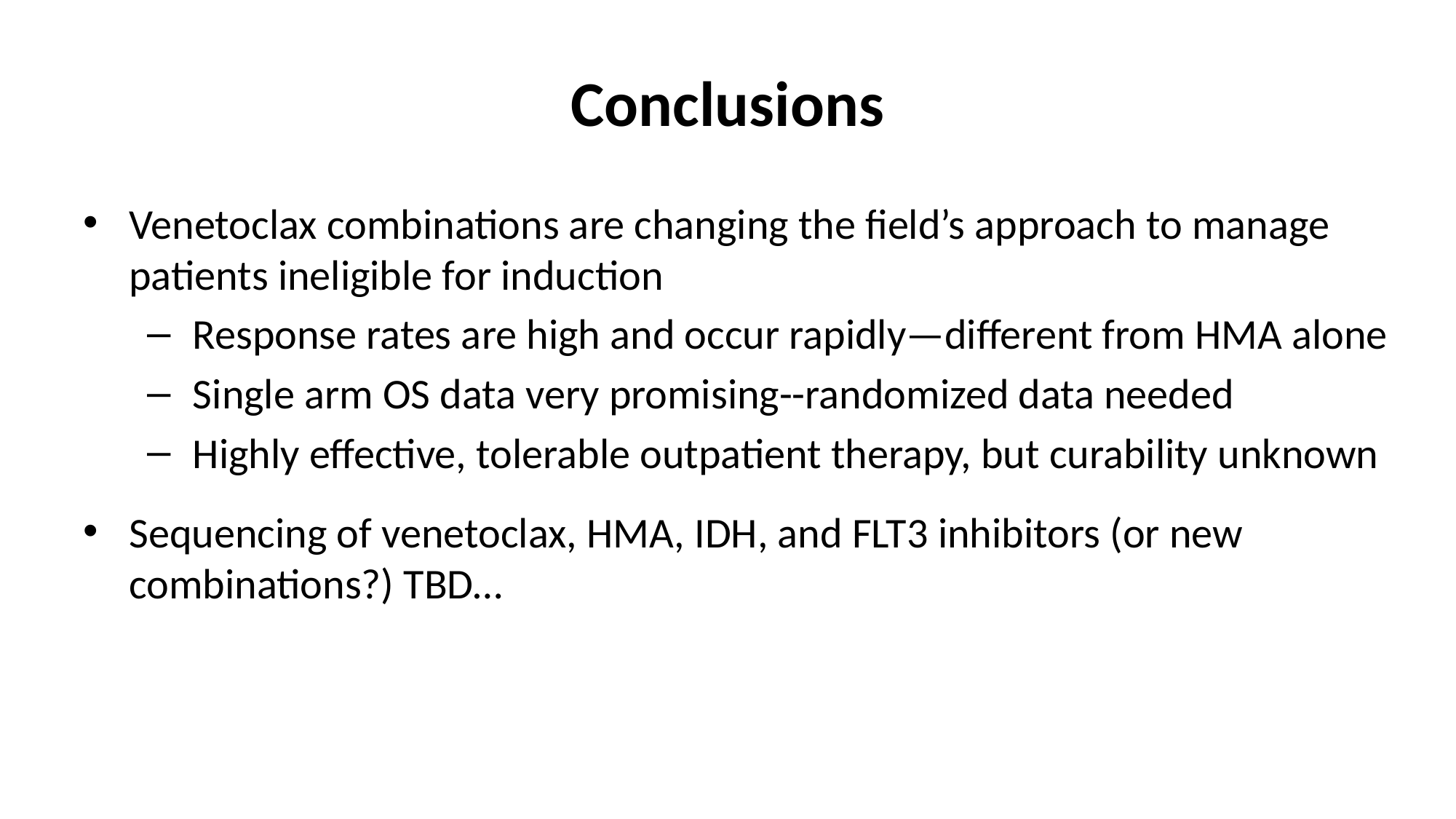

# Conclusions
Venetoclax combinations are changing the field’s approach to manage patients ineligible for induction
Response rates are high and occur rapidly—different from HMA alone
Single arm OS data very promising--randomized data needed
Highly effective, tolerable outpatient therapy, but curability unknown
Sequencing of venetoclax, HMA, IDH, and FLT3 inhibitors (or new combinations?) TBD…